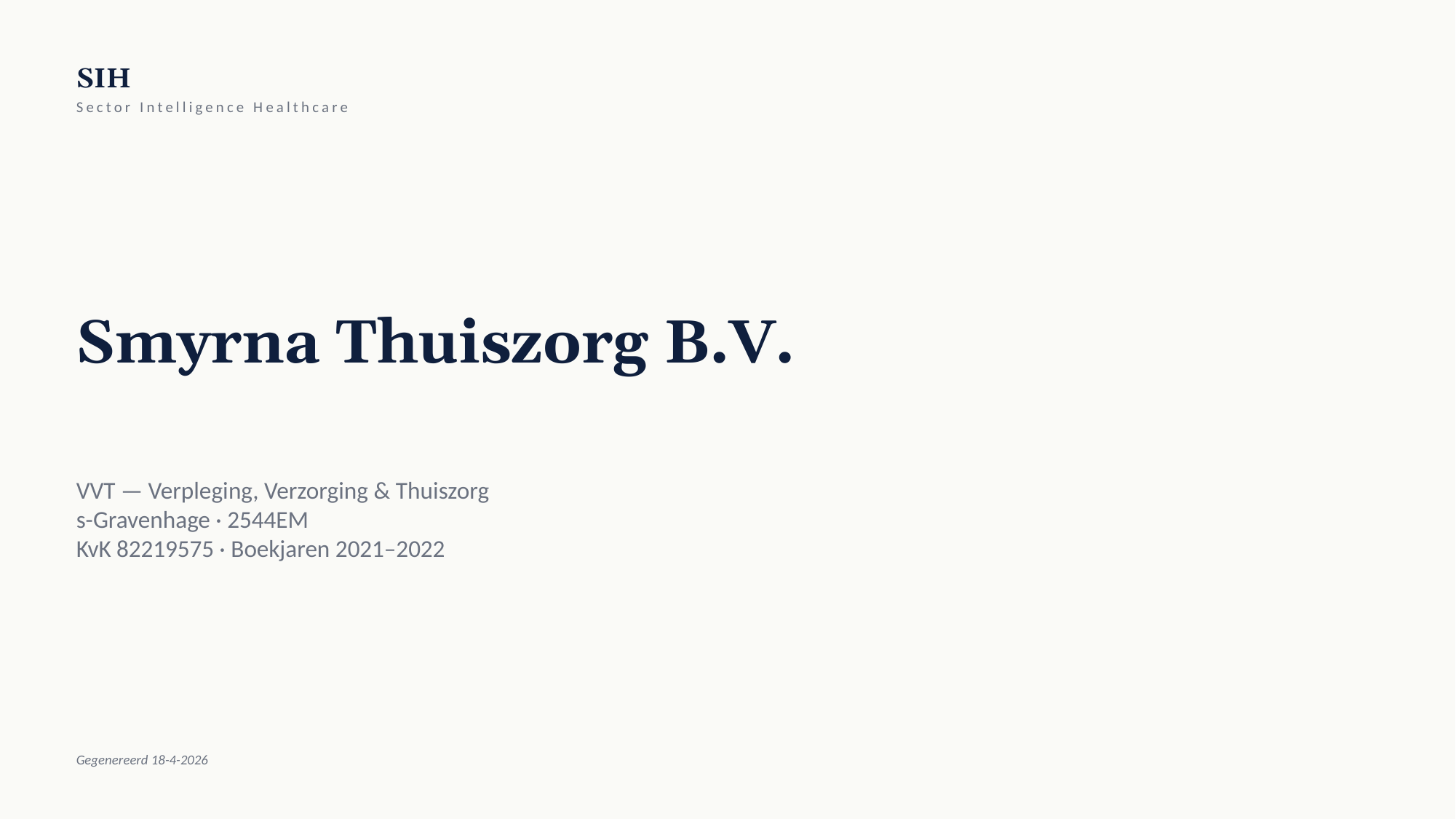

SIH
Sector Intelligence Healthcare
Smyrna Thuiszorg B.V.
VVT — Verpleging, Verzorging & Thuiszorg
s-Gravenhage · 2544EM
KvK 82219575 · Boekjaren 2021–2022
Gegenereerd 18-4-2026